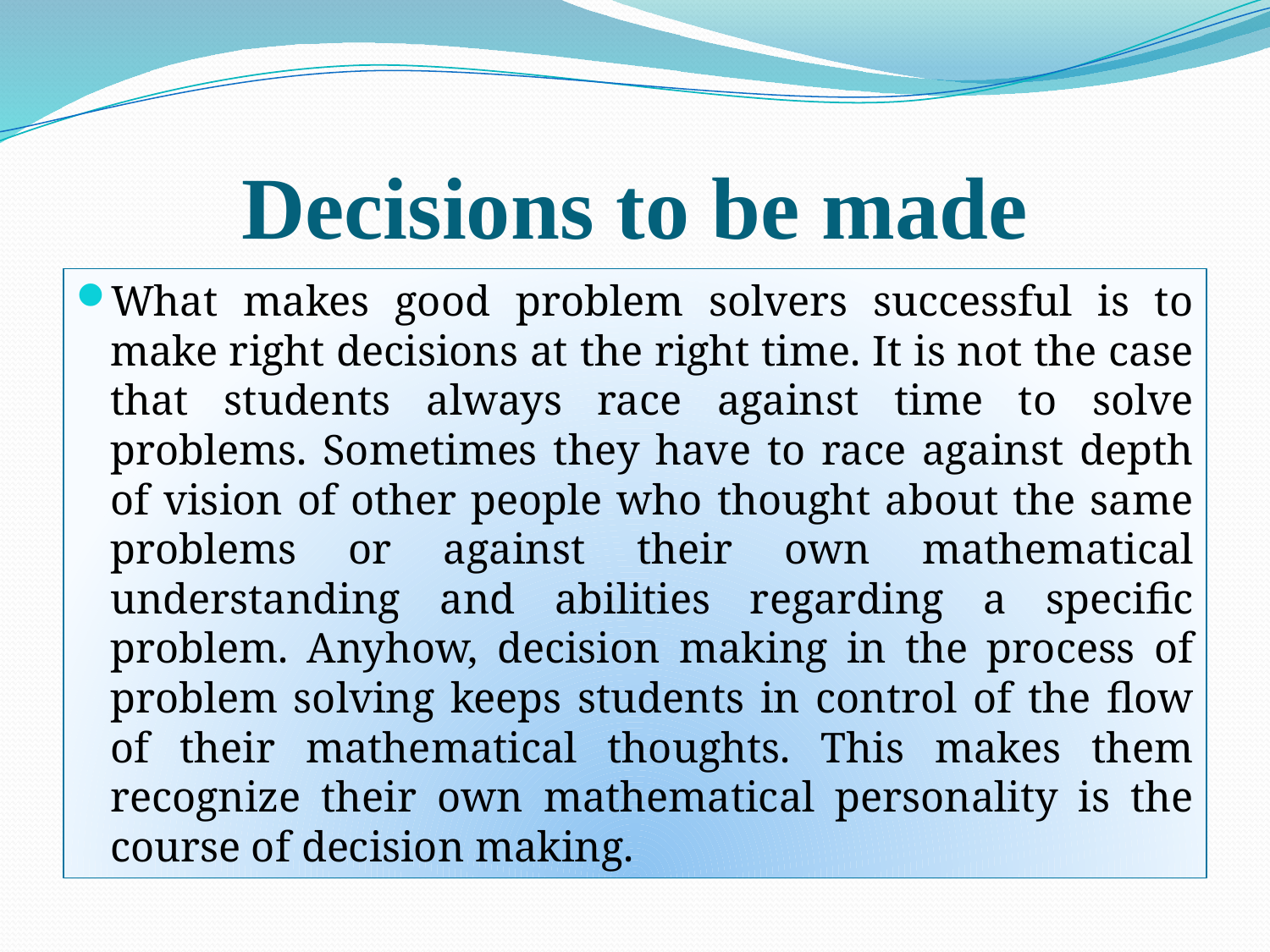

# Decisions to be made
What makes good problem solvers successful is to make right decisions at the right time. It is not the case that students always race against time to solve problems. Sometimes they have to race against depth of vision of other people who thought about the same problems or against their own mathematical understanding and abilities regarding a specific problem. Anyhow, decision making in the process of problem solving keeps students in control of the flow of their mathematical thoughts. This makes them recognize their own mathematical personality is the course of decision making.